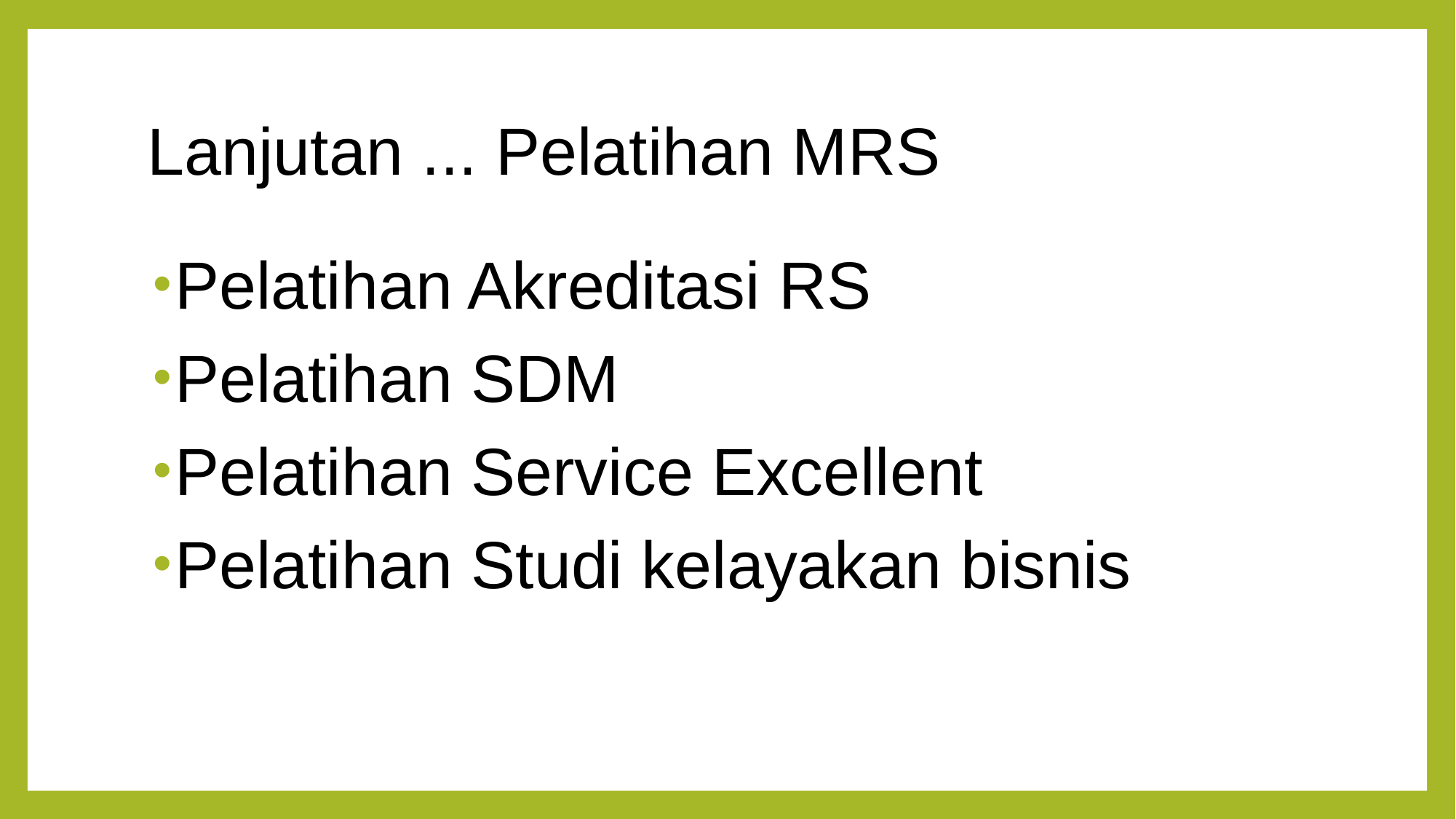

# Lanjutan ... Pelatihan MRS
Pelatihan Akreditasi RS
Pelatihan SDM
Pelatihan Service Excellent
Pelatihan Studi kelayakan bisnis